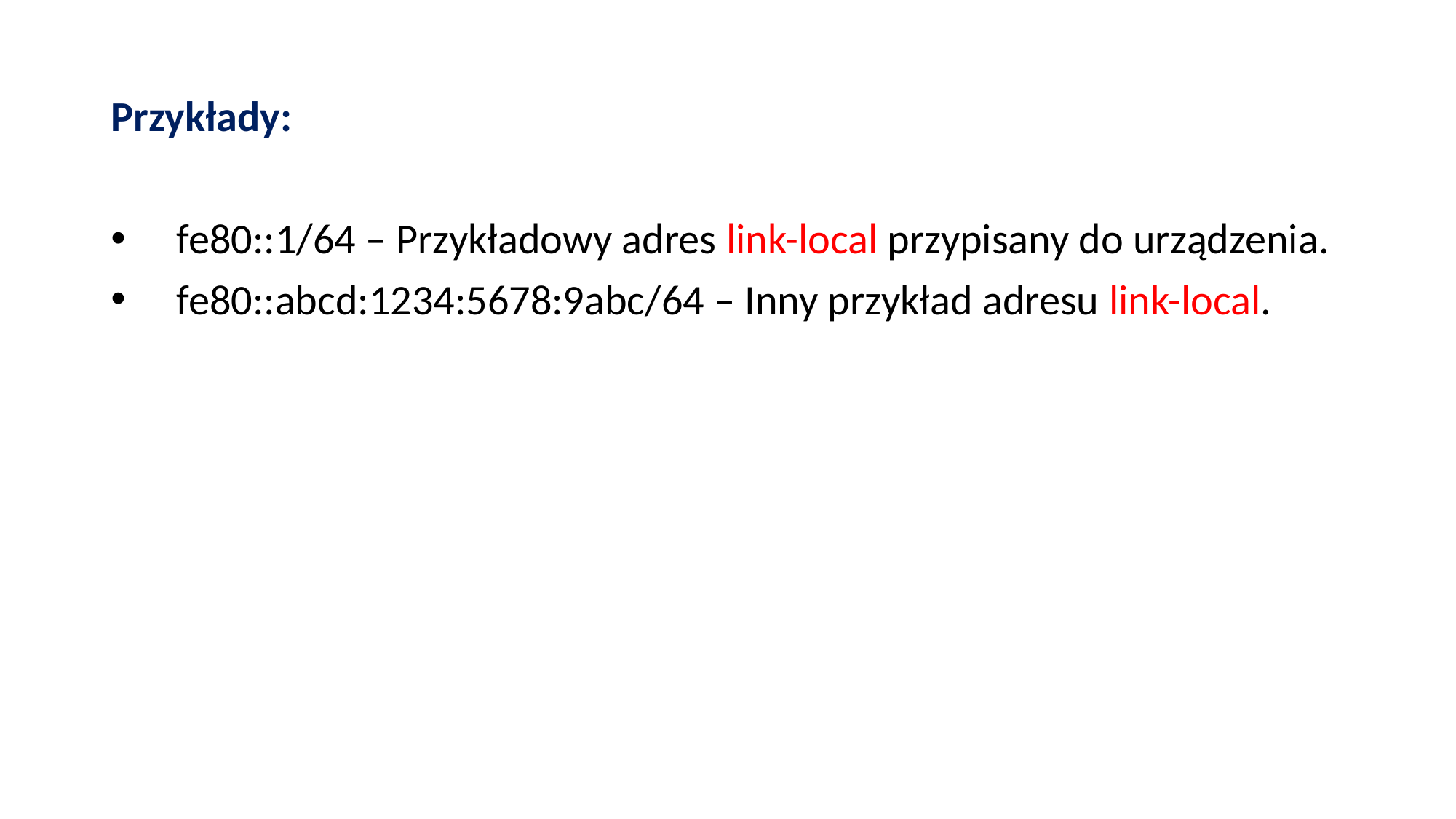

Przykłady:

    fe80::1/64 – Przykładowy adres link-local przypisany do urządzenia.
    fe80::abcd:1234:5678:9abc/64 – Inny przykład adresu link-local.